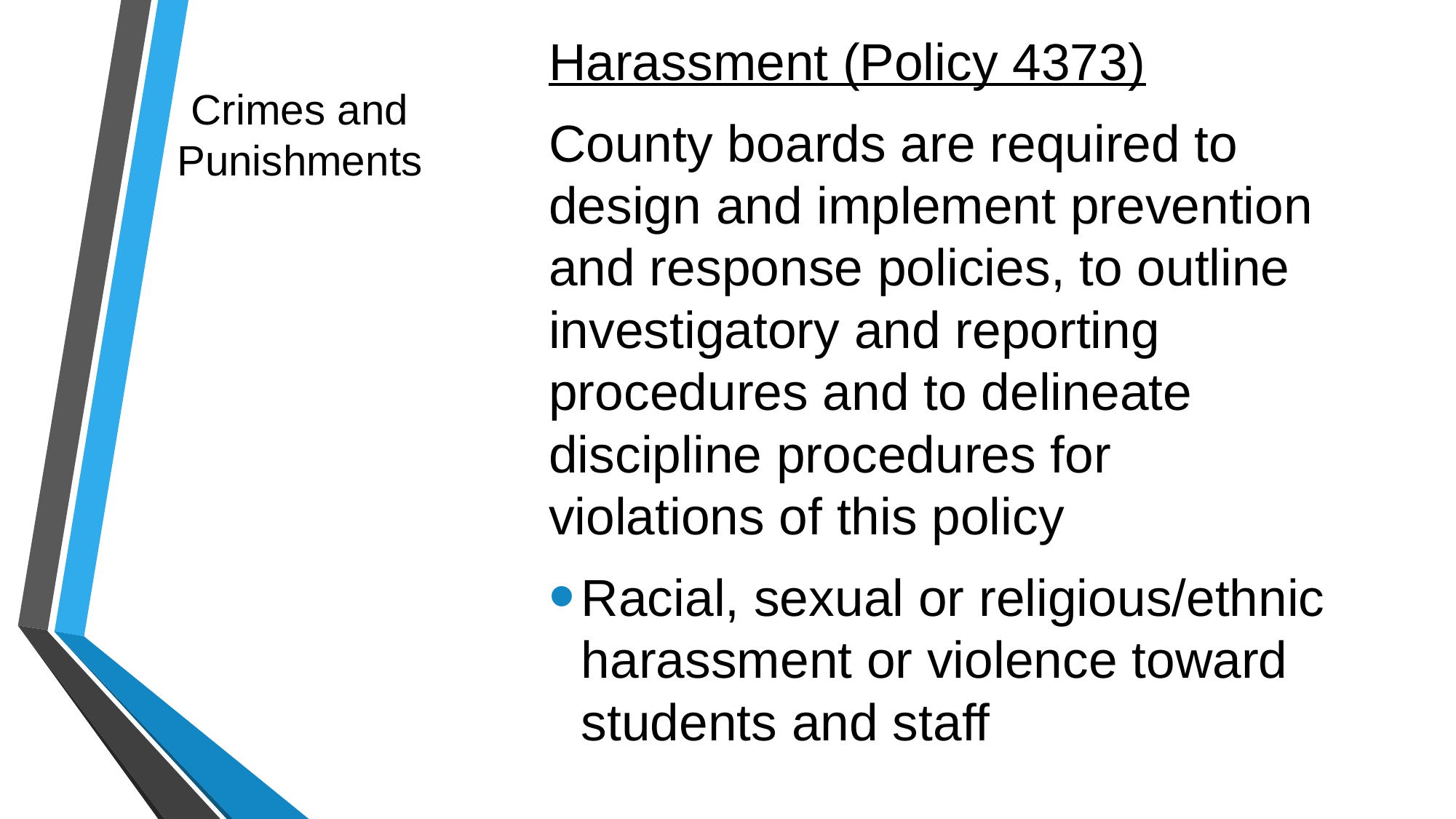

Harassment (Policy 4373)
County boards are required to design and implement prevention and response policies, to outline investigatory and reporting procedures and to delineate discipline procedures for violations of this policy
Racial, sexual or religious/ethnic harassment or violence toward students and staff

# Crimes and Punishments